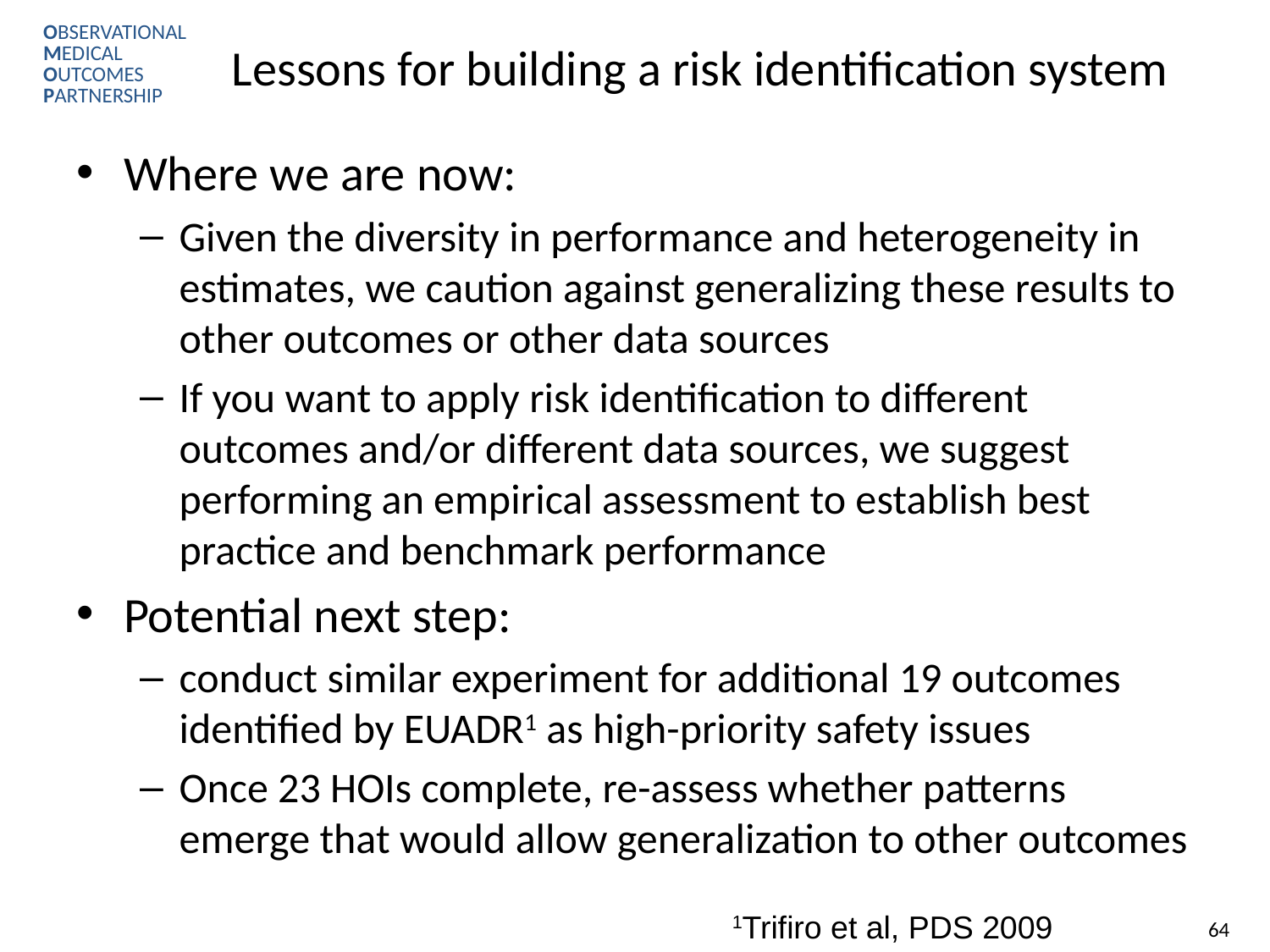

# Lessons for building a risk identification system
Where we are now:
Given the diversity in performance and heterogeneity in estimates, we caution against generalizing these results to other outcomes or other data sources
If you want to apply risk identification to different outcomes and/or different data sources, we suggest performing an empirical assessment to establish best practice and benchmark performance
Potential next step:
conduct similar experiment for additional 19 outcomes identified by EUADR1 as high-priority safety issues
Once 23 HOIs complete, re-assess whether patterns emerge that would allow generalization to other outcomes

1Trifiro et al, PDS 2009